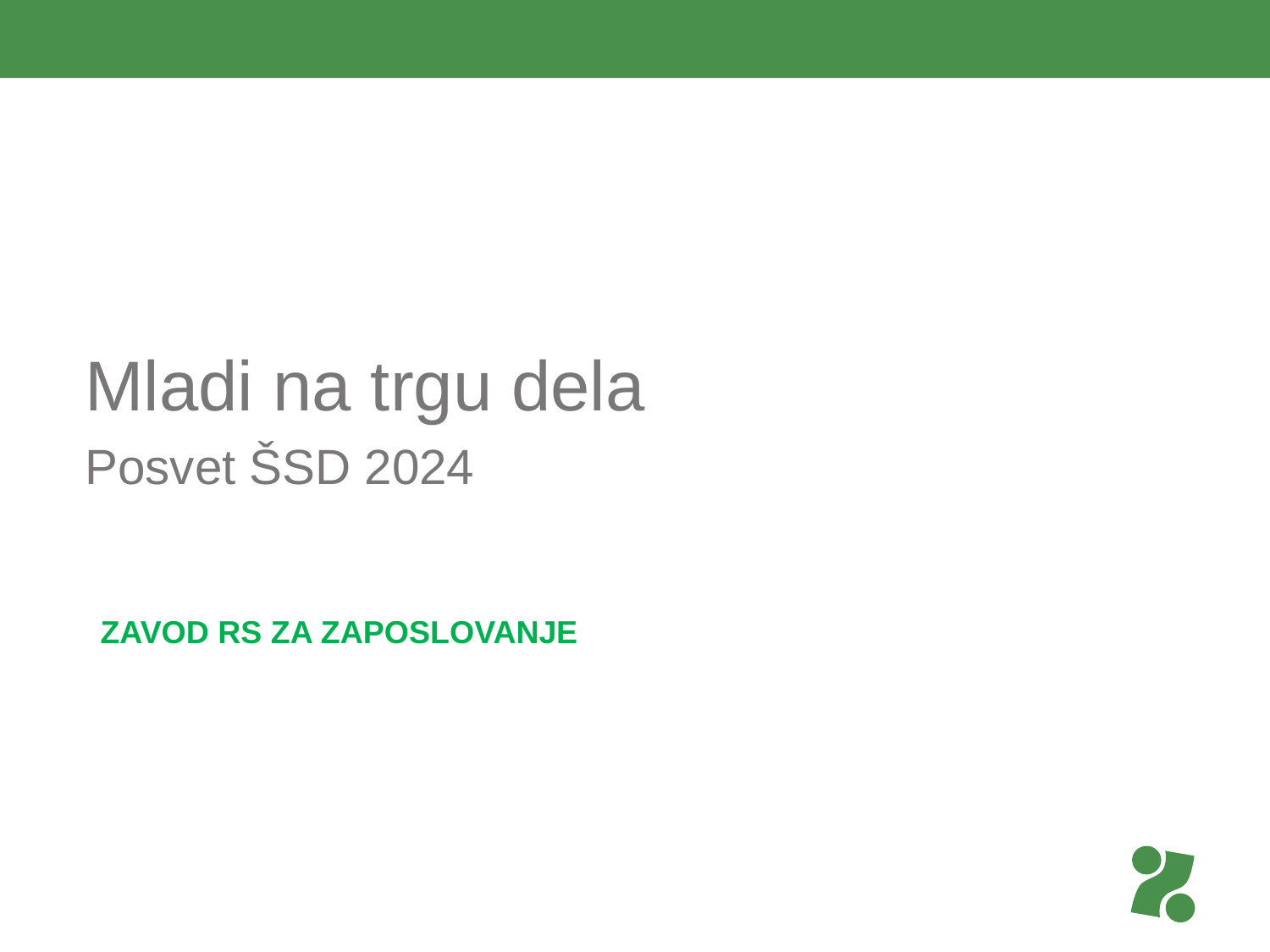

Mladi na trgu dela
Posvet ŠSD 2024
# Zavod RS za zaposlovanje